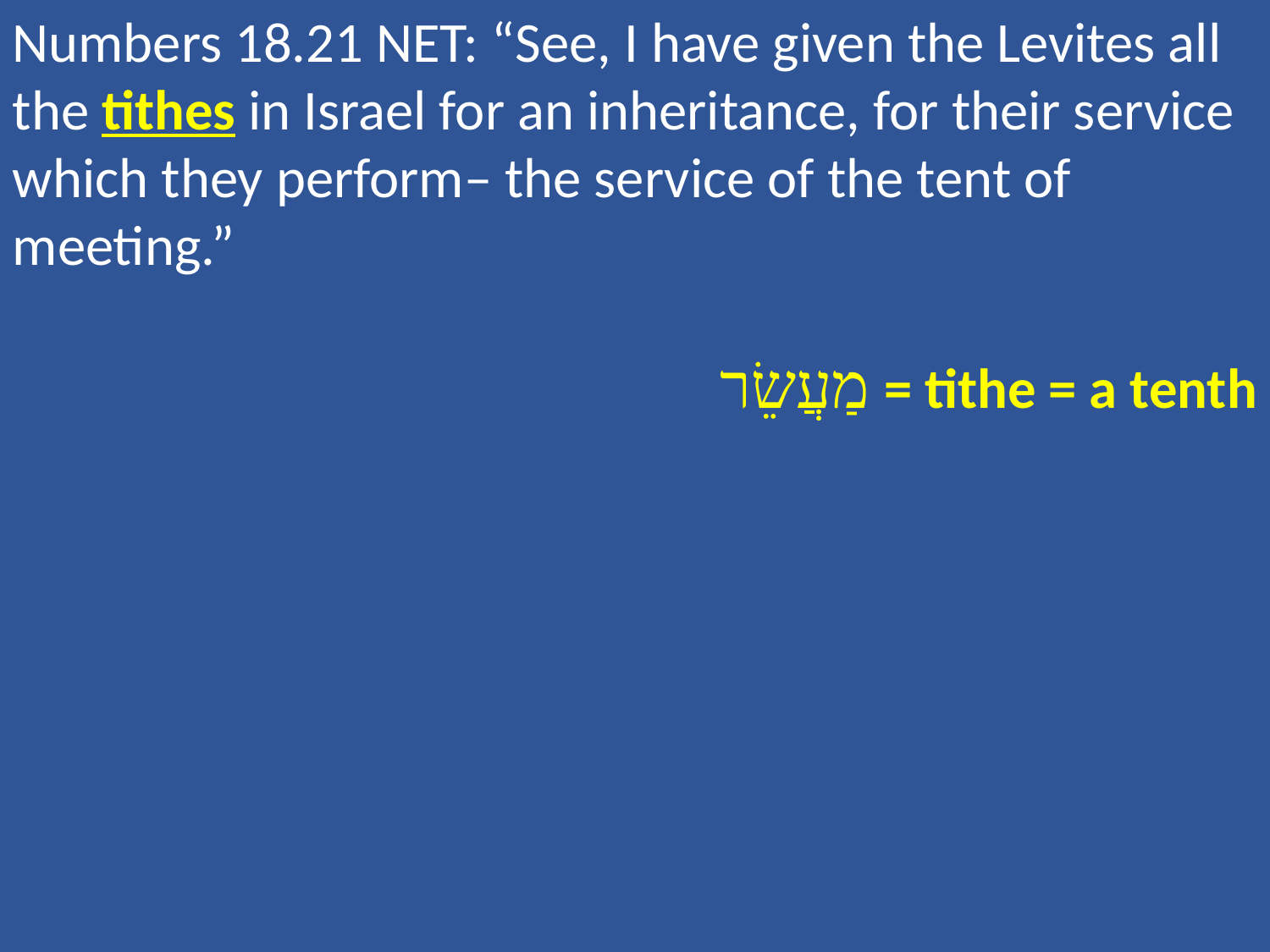

Numbers 18.21 NET: “See, I have given the Levites all the tithes in Israel for an inheritance, for their service which they perform– the service of the tent of meeting.”

מַעֲשֵׂר = tithe = a tenth